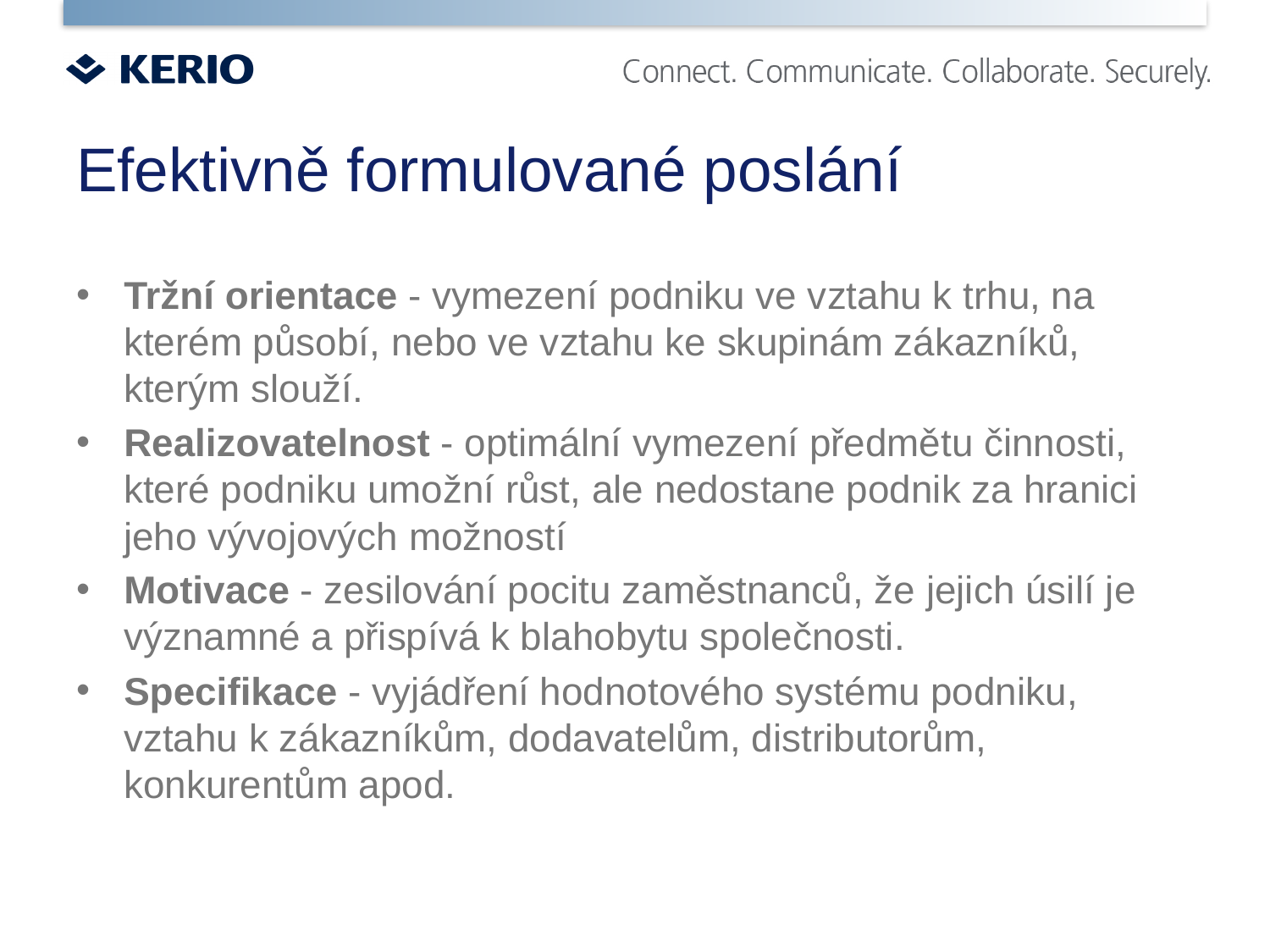

# Efektivně formulované poslání
Tržní orientace - vymezení podniku ve vztahu k trhu, na kterém působí, nebo ve vztahu ke skupinám zákazníků, kterým slouží.
Realizovatelnost - optimální vymezení předmětu činnosti, které podniku umožní růst, ale nedostane podnik za hranici jeho vývojových možností
Motivace - zesilování pocitu zaměstnanců, že jejich úsilí je významné a přispívá k blahobytu společnosti.
Specifikace - vyjádření hodnotového systému podniku, vztahu k zákazníkům, dodavatelům, distributorům, konkurentům apod.